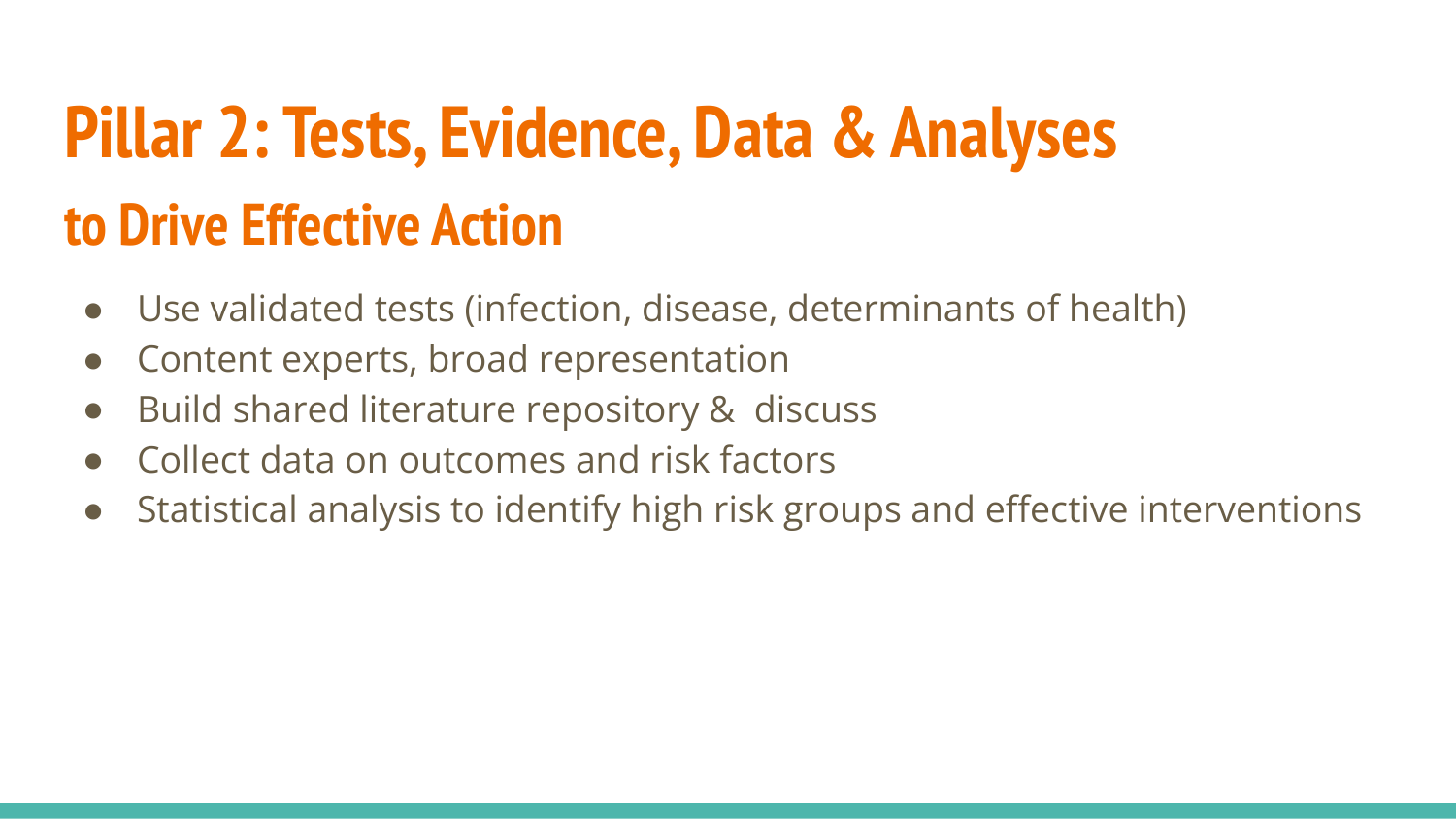

# Pillar 2: Tests, Evidence, Data & Analyses
to Drive Effective Action

Use validated tests (infection, disease, determinants of health)
Content experts, broad representation
Build shared literature repository &  discuss
Collect data on outcomes and risk factors
Statistical analysis to identify high risk groups and effective interventions